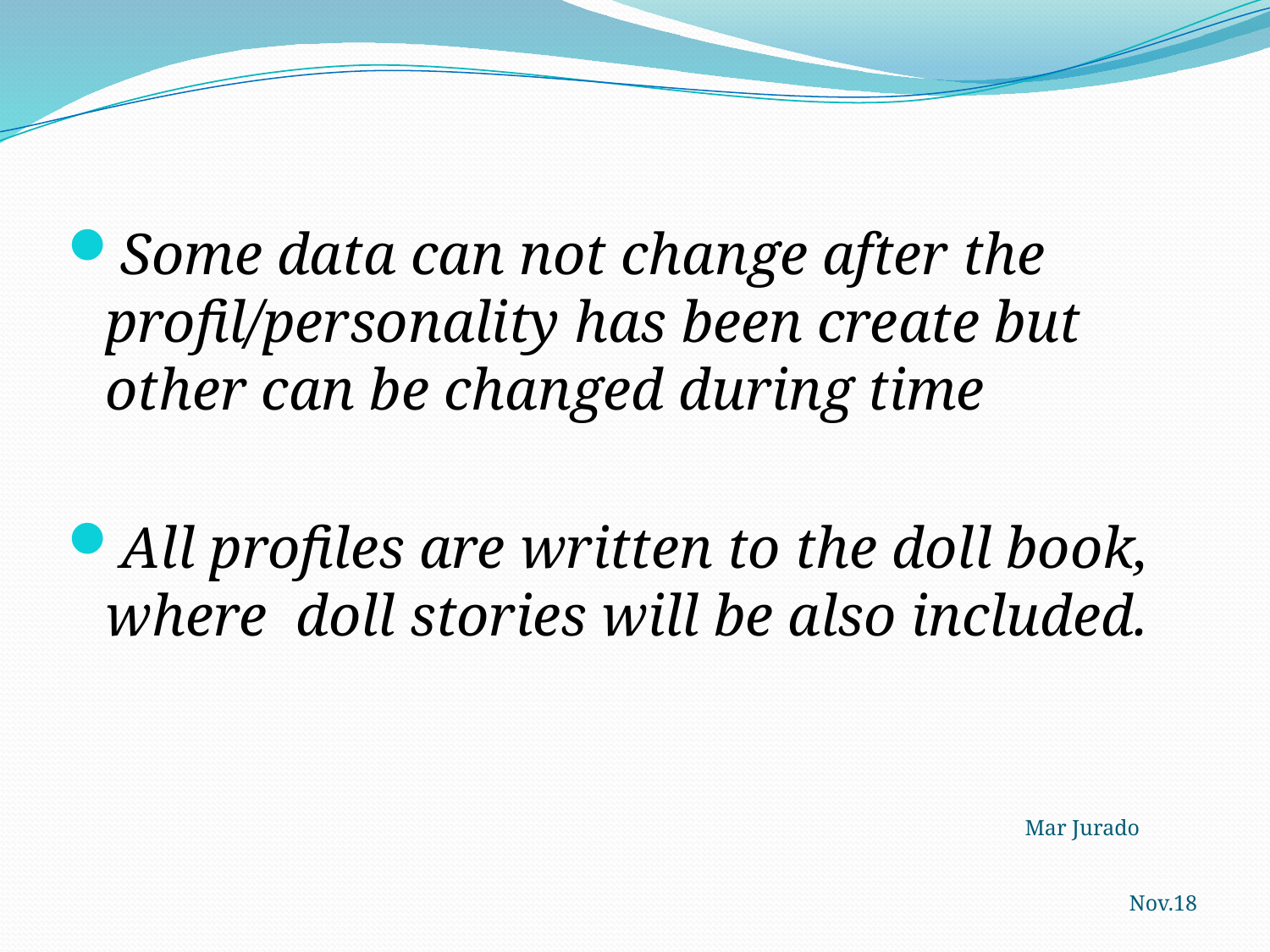

Some data can not change after the profil/personality has been create but other can be changed during time

All profiles are written to the doll book, where  doll stories will be also included.

Mar Jurado                                                                                              Nov.18